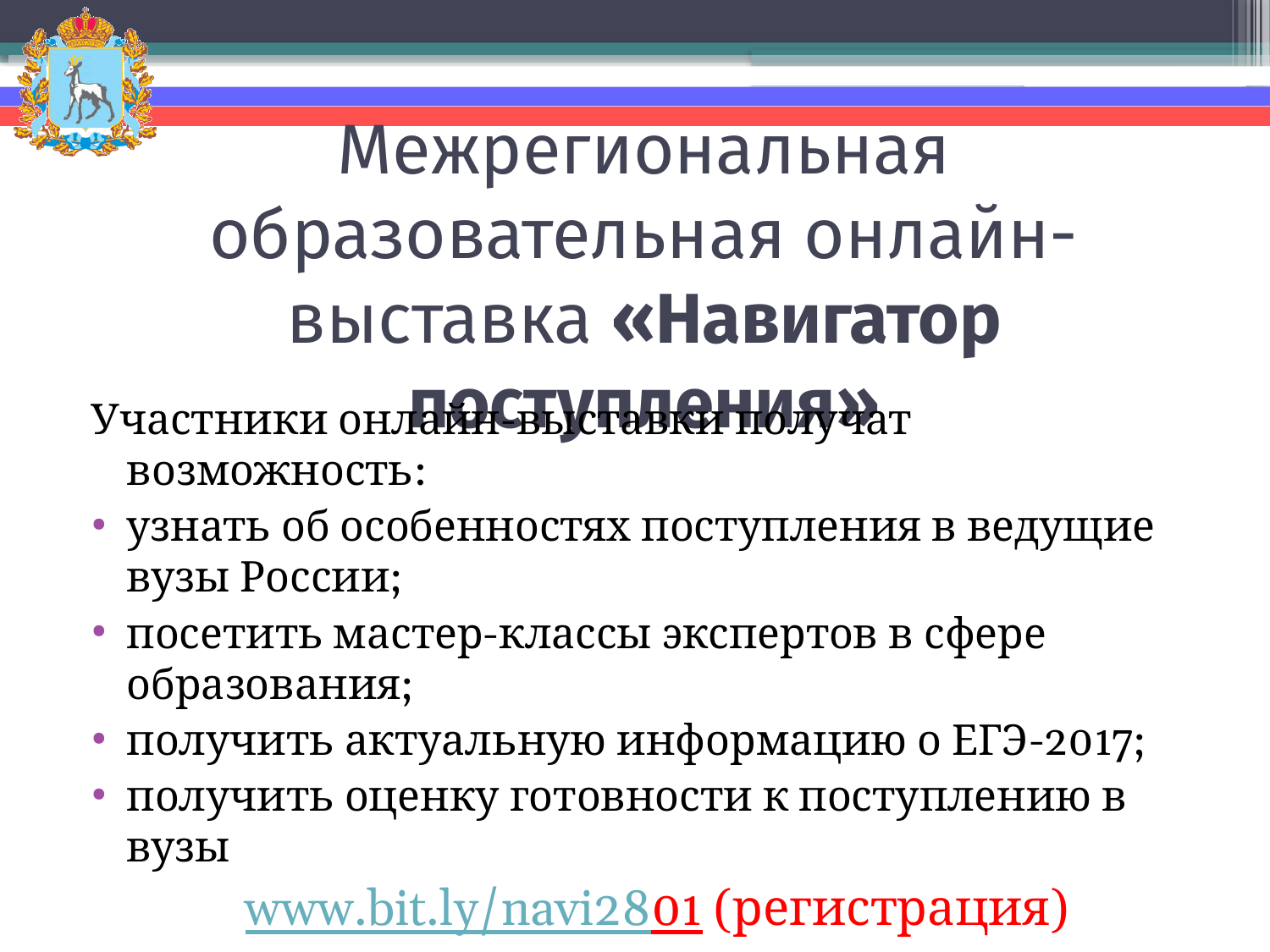

# Межрегиональная образовательная онлайн-выставка «Навигатор поступления»
Участники онлайн-выставки получат возможность:
узнать об особенностях поступления в ведущие вузы России;
посетить мастер-классы экспертов в сфере образования;
получить актуальную информацию о ЕГЭ-2017;
получить оценку готовности к поступлению в вузы
www.bit.ly/navi2801 (регистрация)